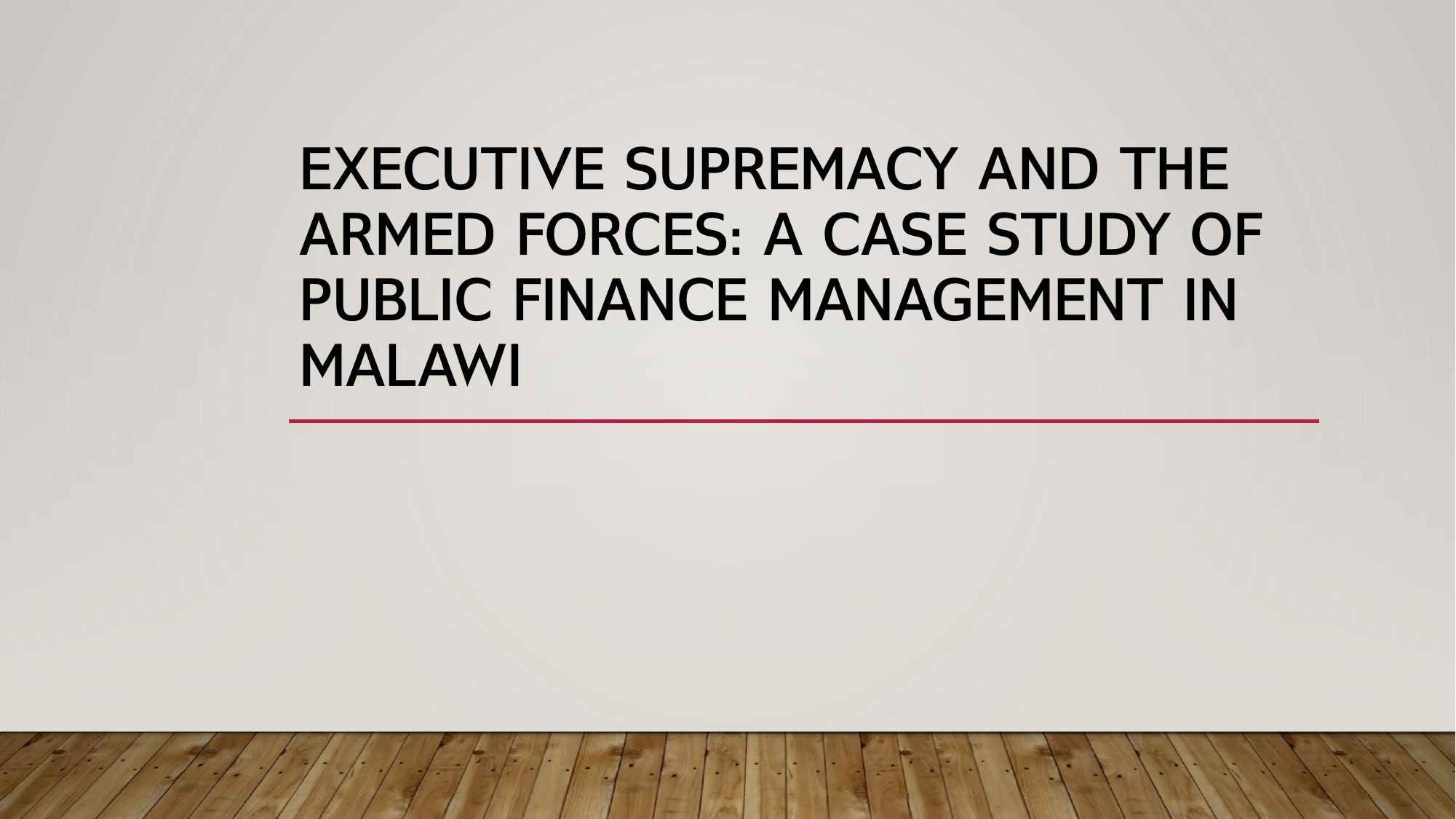

# Executive Supremacy and the Armed Forces: A Case Study of Public Finance Management in Malawi